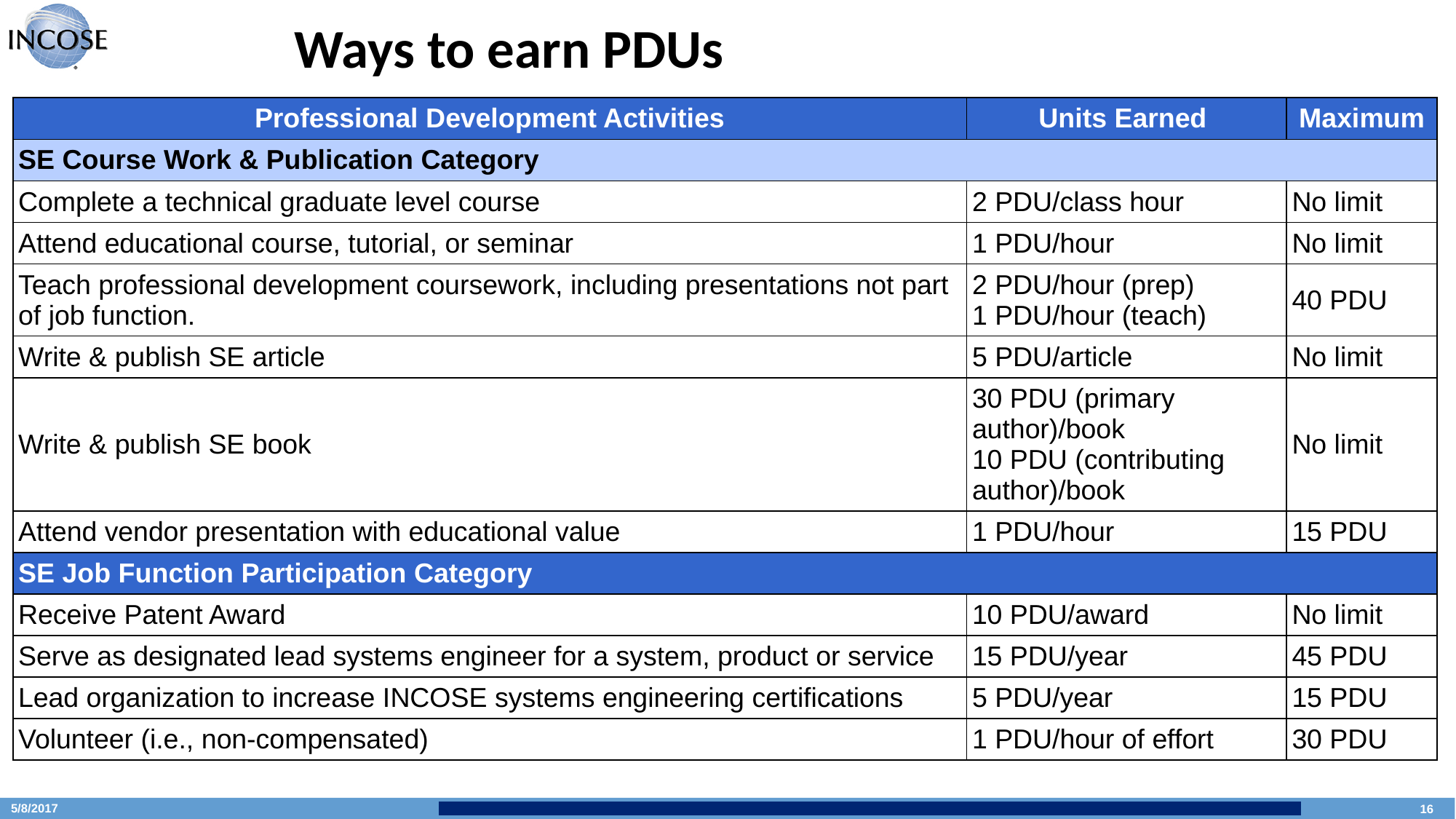

# Ways to earn PDUs
| Professional Development Activities | Units Earned | Maximum |
| --- | --- | --- |
| SE Course Work & Publication Category |  |  |
| Complete a technical graduate level course | 2 PDU/class hour | No limit |
| Attend educational course, tutorial, or seminar | 1 PDU/hour | No limit |
| Teach professional development coursework, including presentations not part of job function. | 2 PDU/hour (prep) 1 PDU/hour (teach) | 40 PDU |
| Write & publish SE article | 5 PDU/article | No limit |
| Write & publish SE book | 30 PDU (primary author)/book 10 PDU (contributing author)/book | No limit |
| Attend vendor presentation with educational value | 1 PDU/hour | 15 PDU |
| SE Job Function Participation Category |  |  |
| Receive Patent Award | 10 PDU/award | No limit |
| Serve as designated lead systems engineer for a system, product or service | 15 PDU/year | 45 PDU |
| Lead organization to increase INCOSE systems engineering certifications | 5 PDU/year | 15 PDU |
| Volunteer (i.e., non-compensated) | 1 PDU/hour of effort | 30 PDU |
|  |  |  |  |  |  |  |  |  |  |  |  |  |  |  |  |  |  |
| --- | --- | --- | --- | --- | --- | --- | --- | --- | --- | --- | --- | --- | --- | --- | --- | --- | --- |